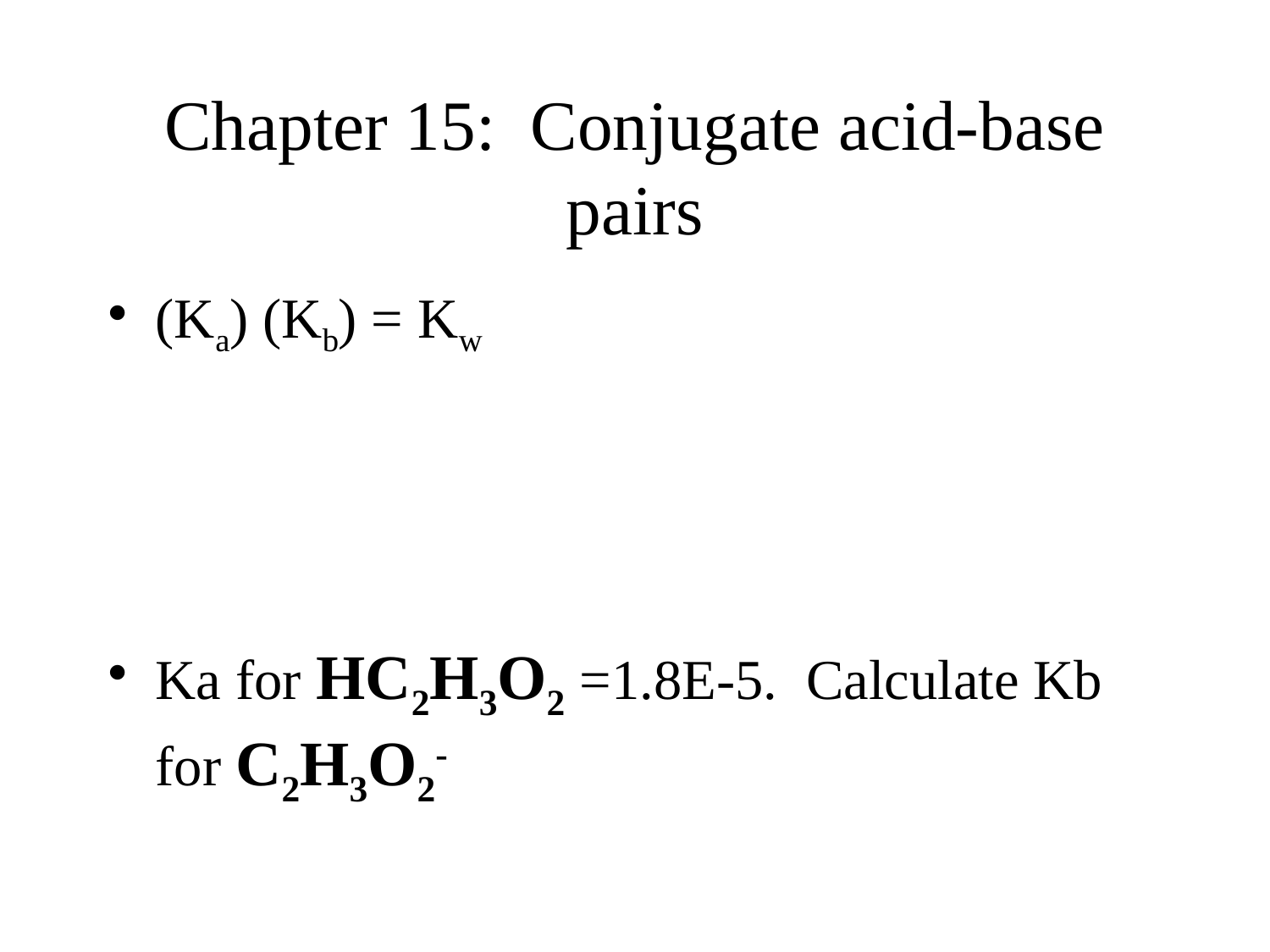

# Chapter 15:  Conjugate acid-base pairs
(Ka) (Kb) = Kw

Ka for HC2H3O2 =1.8E-5.  Calculate Kb for C2H3O2-